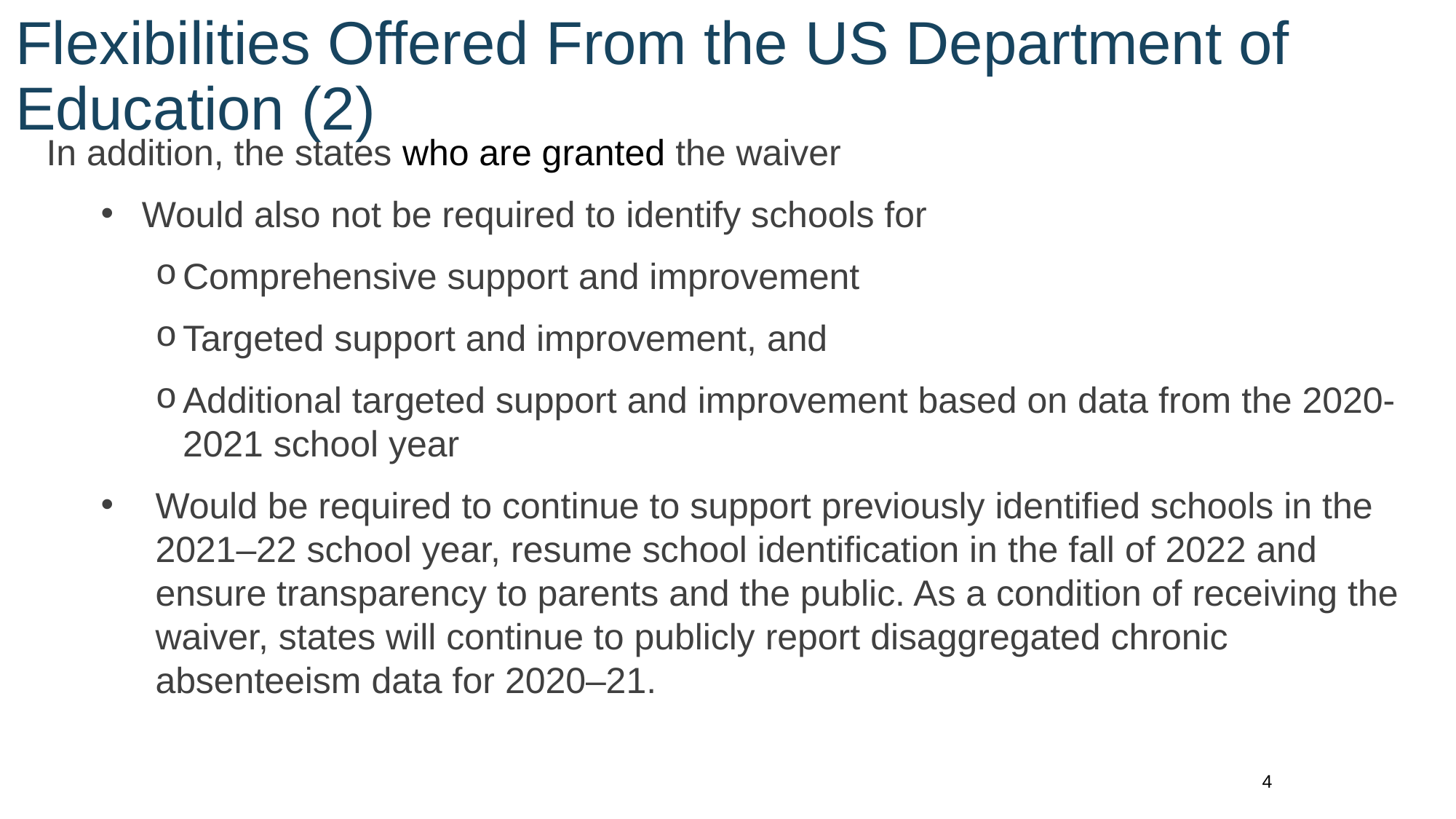

# Flexibilities Offered From the US Department of Education (2)
In addition, the states who are granted the waiver
Would also not be required to identify schools for
Comprehensive support and improvement
Targeted support and improvement, and
Additional targeted support and improvement based on data from the 2020-2021 school year
Would be required to continue to support previously identified schools in the 2021–22 school year, resume school identification in the fall of 2022 and ensure transparency to parents and the public. As a condition of receiving the waiver, states will continue to publicly report disaggregated chronic absenteeism data for 2020–21.

4